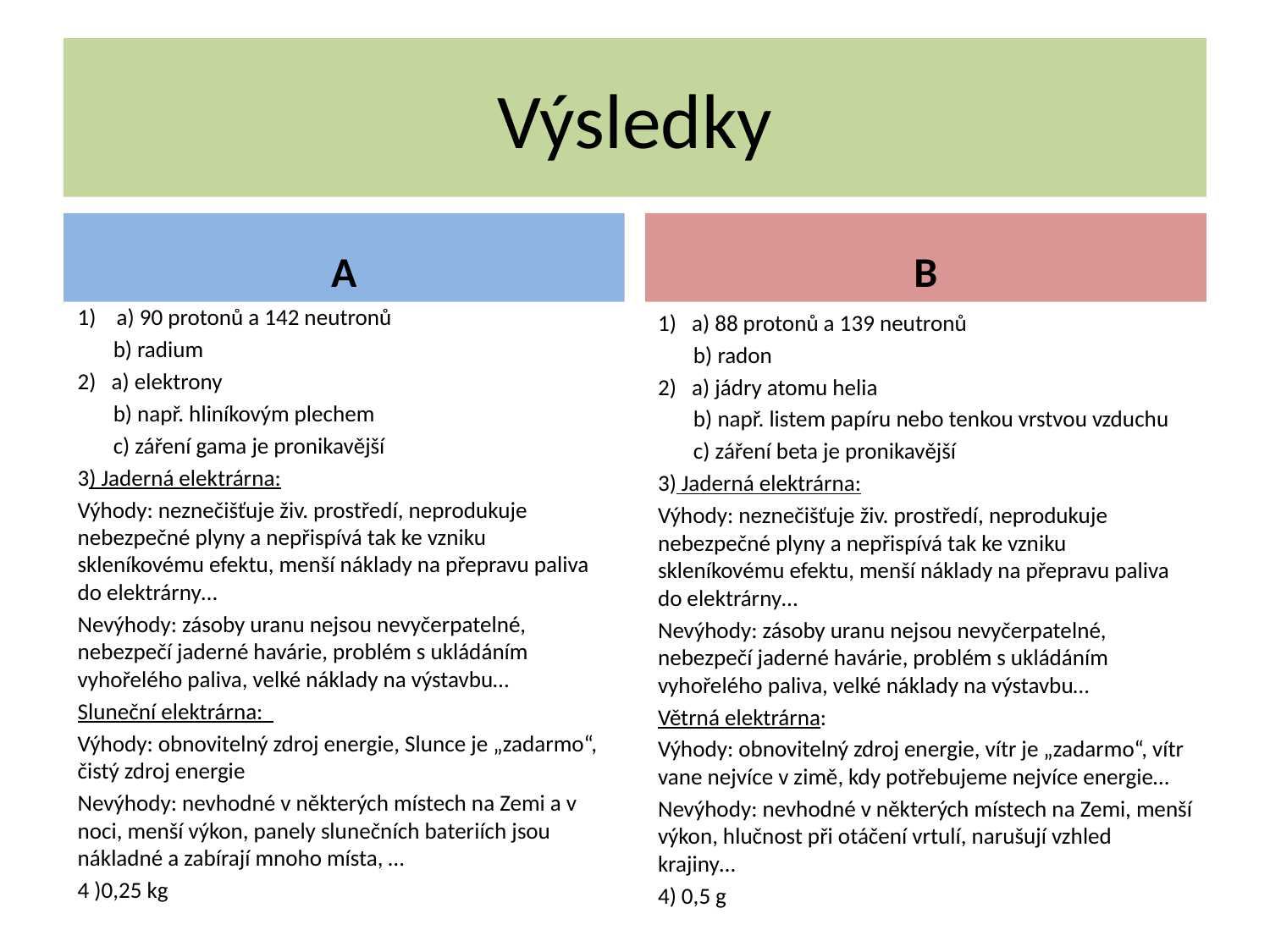

# Výsledky
A
B
1)    a) 90 protonů a 142 neutronů
       b) radium
2)   a) elektrony
       b) např. hliníkovým plechem
       c) záření gama je pronikavější
3) Jaderná elektrárna:
Výhody: neznečišťuje živ. prostředí, neprodukuje nebezpečné plyny a nepřispívá tak ke vzniku skleníkovému efektu, menší náklady na přepravu paliva do elektrárny…
Nevýhody: zásoby uranu nejsou nevyčerpatelné, nebezpečí jaderné havárie, problém s ukládáním vyhořelého paliva, velké náklady na výstavbu…
Sluneční elektrárna:
Výhody: obnovitelný zdroj energie, Slunce je „zadarmo“, čistý zdroj energie
Nevýhody: nevhodné v některých místech na Zemi a v noci, menší výkon, panely slunečních bateriích jsou nákladné a zabírají mnoho místa, …
4 )0,25 kg
1)   a) 88 protonů a 139 neutronů
       b) radon
2)   a) jádry atomu helia
       b) např. listem papíru nebo tenkou vrstvou vzduchu
       c) záření beta je pronikavější
3) Jaderná elektrárna:
Výhody: neznečišťuje živ. prostředí, neprodukuje nebezpečné plyny a nepřispívá tak ke vzniku skleníkovému efektu, menší náklady na přepravu paliva do elektrárny…
Nevýhody: zásoby uranu nejsou nevyčerpatelné, nebezpečí jaderné havárie, problém s ukládáním vyhořelého paliva, velké náklady na výstavbu…
Větrná elektrárna:
Výhody: obnovitelný zdroj energie, vítr je „zadarmo“, vítr vane nejvíce v zimě, kdy potřebujeme nejvíce energie…
Nevýhody: nevhodné v některých místech na Zemi, menší výkon, hlučnost při otáčení vrtulí, narušují vzhled krajiny…
4) 0,5 g